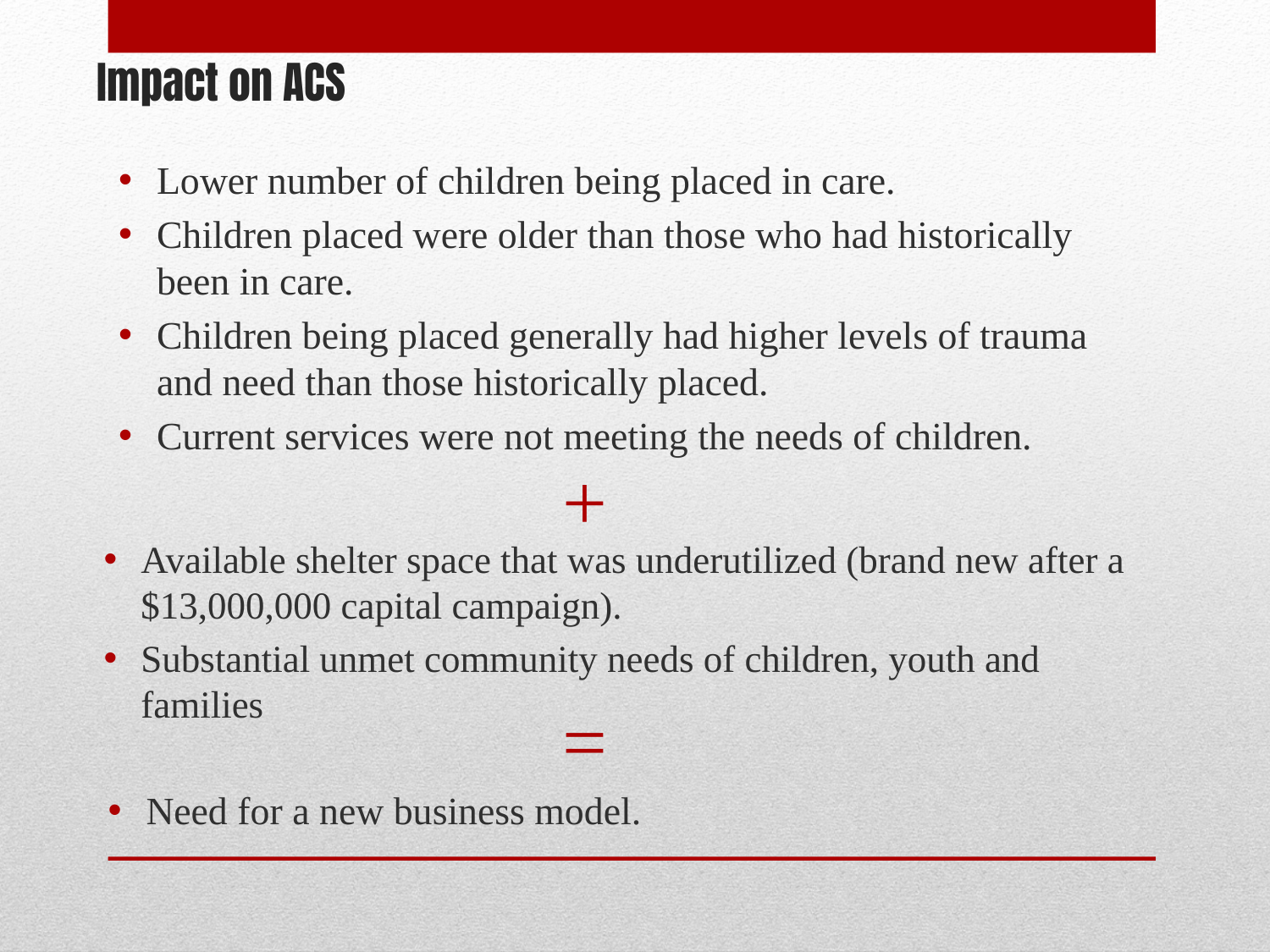

# Impact on ACS
Lower number of children being placed in care.
Children placed were older than those who had historically been in care.
Children being placed generally had higher levels of trauma and need than those historically placed.
Current services were not meeting the needs of children.
+
Available shelter space that was underutilized (brand new after a $13,000,000 capital campaign).
Substantial unmet community needs of children, youth and families
=
Need for a new business model.